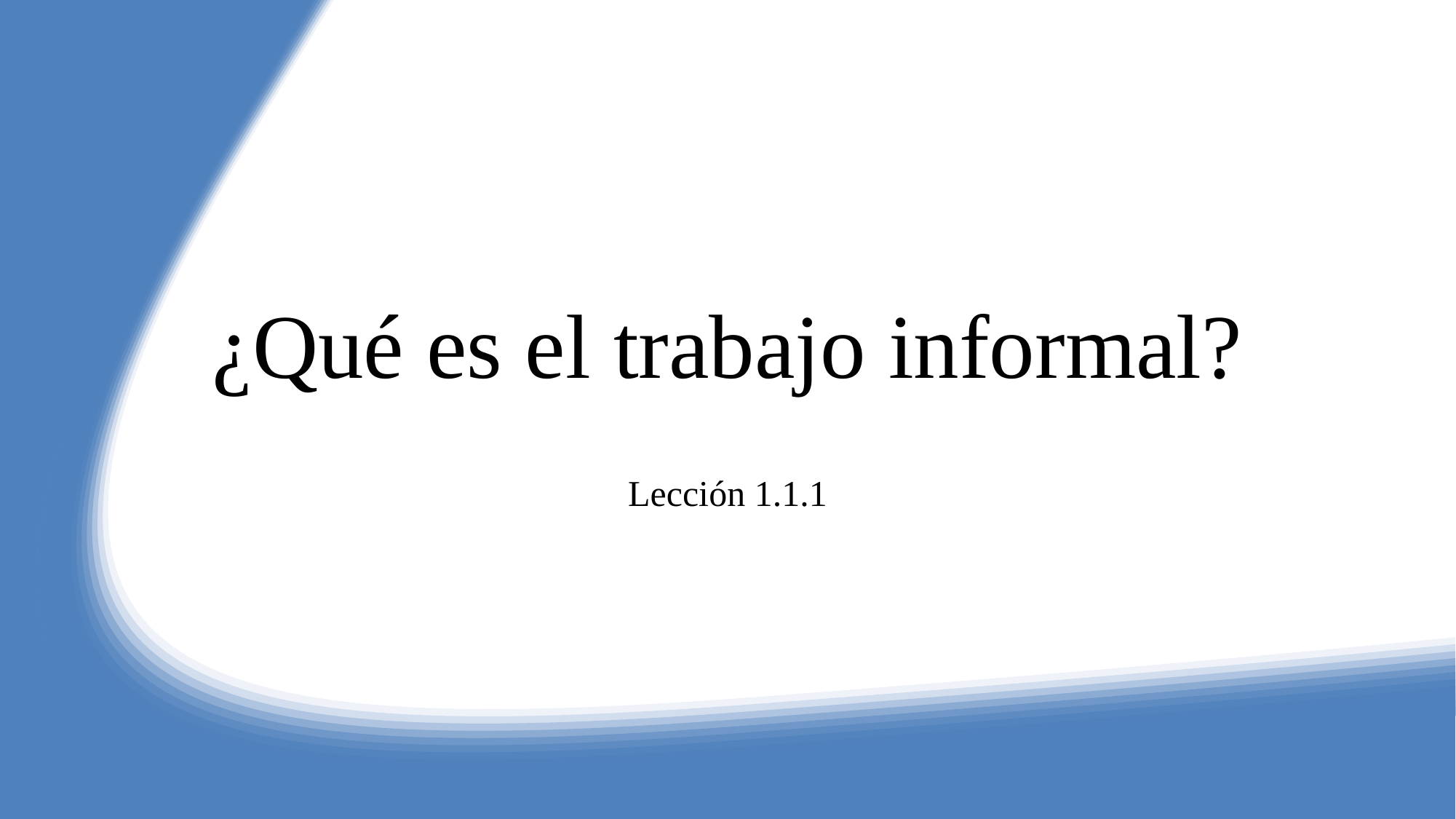

# ¿Qué es el trabajo informal?
Lección 1.1.1